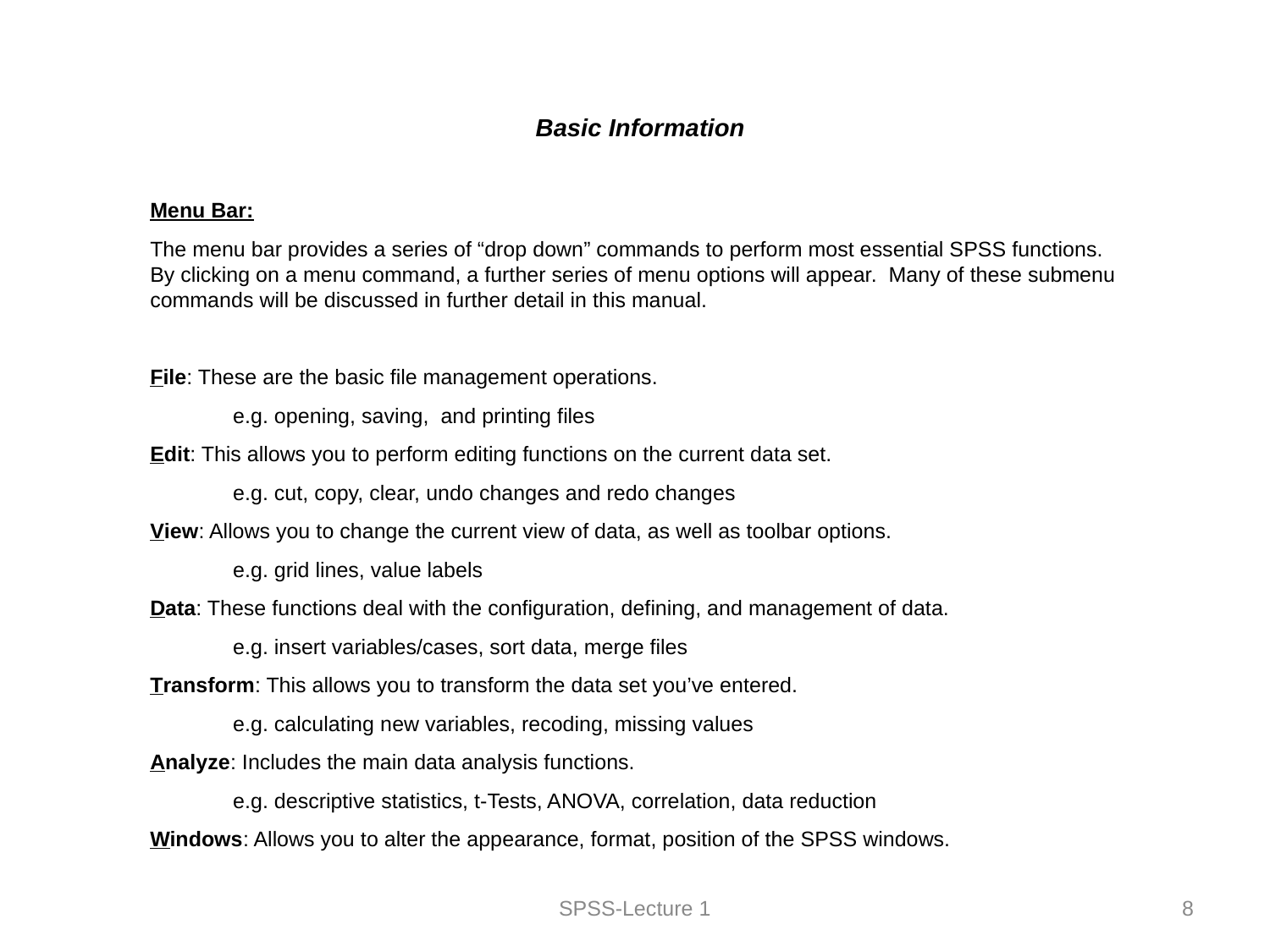

Basic Information

Menu Bar:
The menu bar provides a series of “drop down” commands to perform most essential SPSS functions.  By clicking on a menu command, a further series of menu options will appear.  Many of these submenu commands will be discussed in further detail in this manual.

File: These are the basic file management operations.
              e.g. opening, saving,  and printing files
Edit: This allows you to perform editing functions on the current data set.
              e.g. cut, copy, clear, undo changes and redo changes
View: Allows you to change the current view of data, as well as toolbar options.
              e.g. grid lines, value labels
Data: These functions deal with the configuration, defining, and management of data.
              e.g. insert variables/cases, sort data, merge files
Transform: This allows you to transform the data set you’ve entered.
              e.g. calculating new variables, recoding, missing values
Analyze: Includes the main data analysis functions.
              e.g. descriptive statistics, t-Tests, ANOVA, correlation, data reduction
Windows: Allows you to alter the appearance, format, position of the SPSS windows.
SPSS-Lecture 1
8